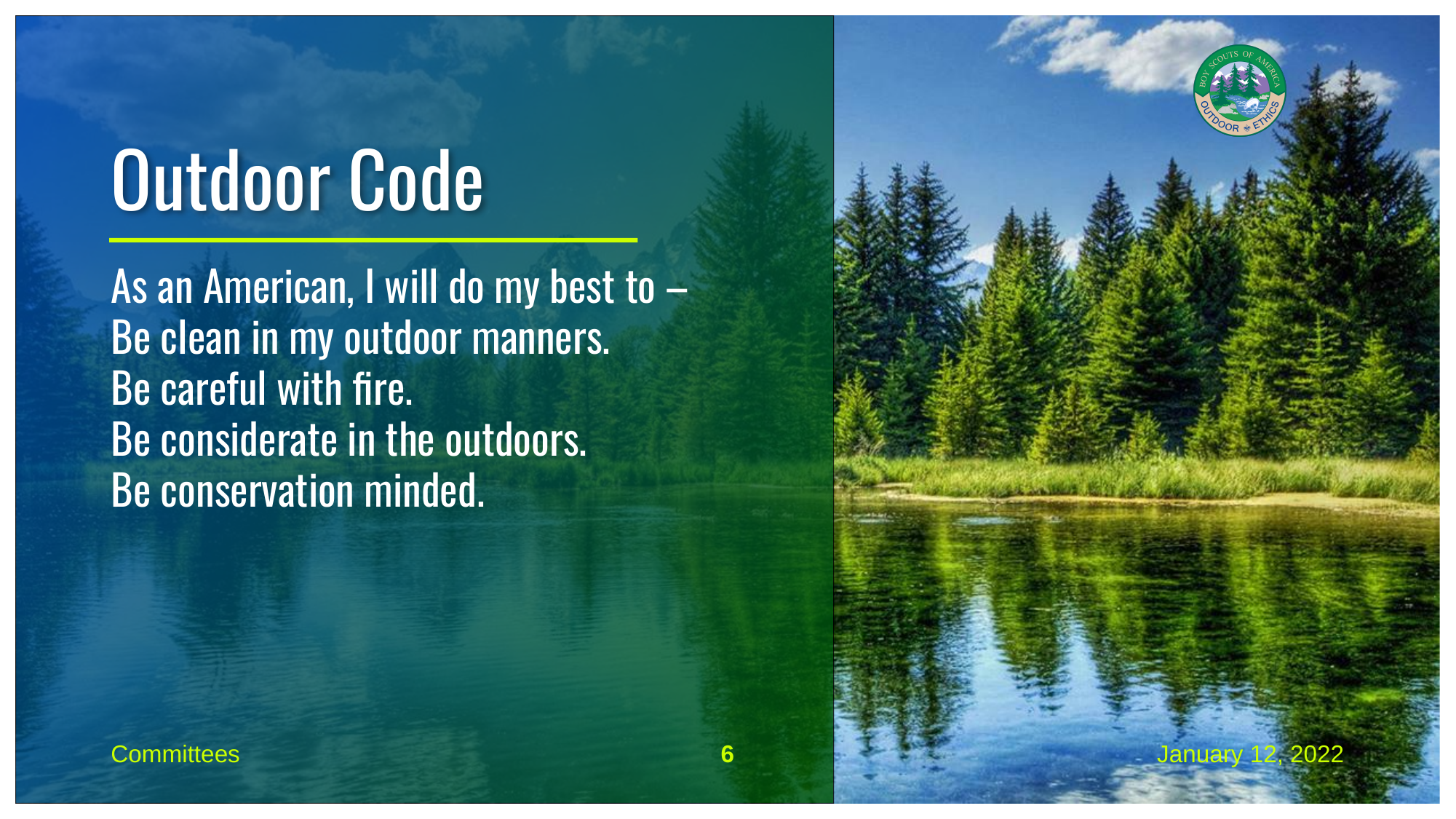

# Outdoor Code
As an American, I will do my best to –
Be clean in my outdoor manners.
Be careful with fire.
Be considerate in the outdoors.
Be conservation minded.
January 12, 2022
6
Committees